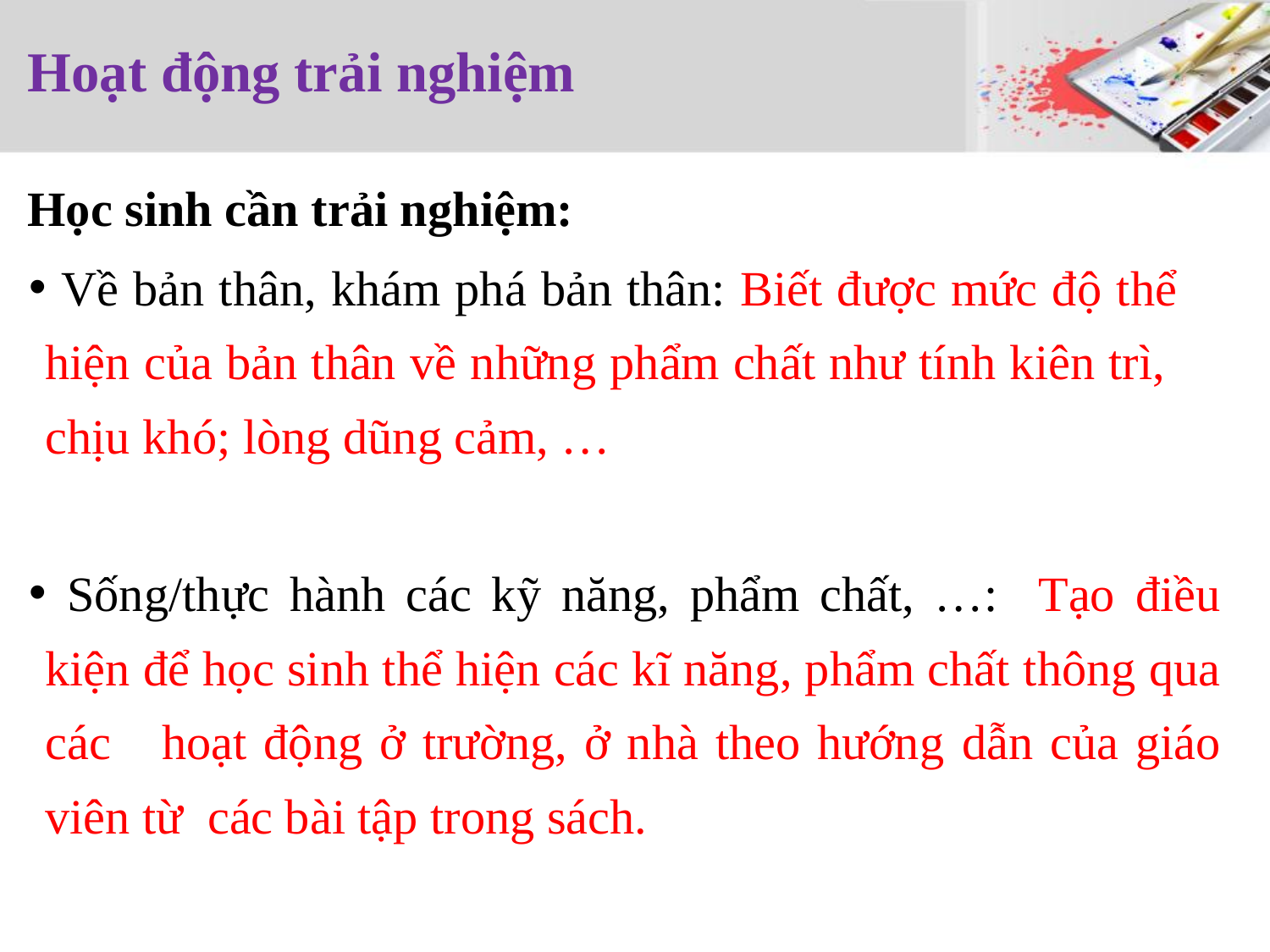

# Hoạt động trải nghiệm
Học sinh cần trải nghiệm:
 Về bản thân, khám phá bản thân: Biết được mức độ thể    hiện của bản thân về những phẩm chất như tính kiên trì,     chịu khó; lòng dũng cảm, …

 Sống/thực hành các kỹ năng, phẩm chất, …:  Tạo điều kiện để học sinh thể hiện các kĩ năng, phẩm chất thông qua các   hoạt động ở trường, ở nhà theo hướng dẫn của giáo viên từ  các bài tập trong sách.